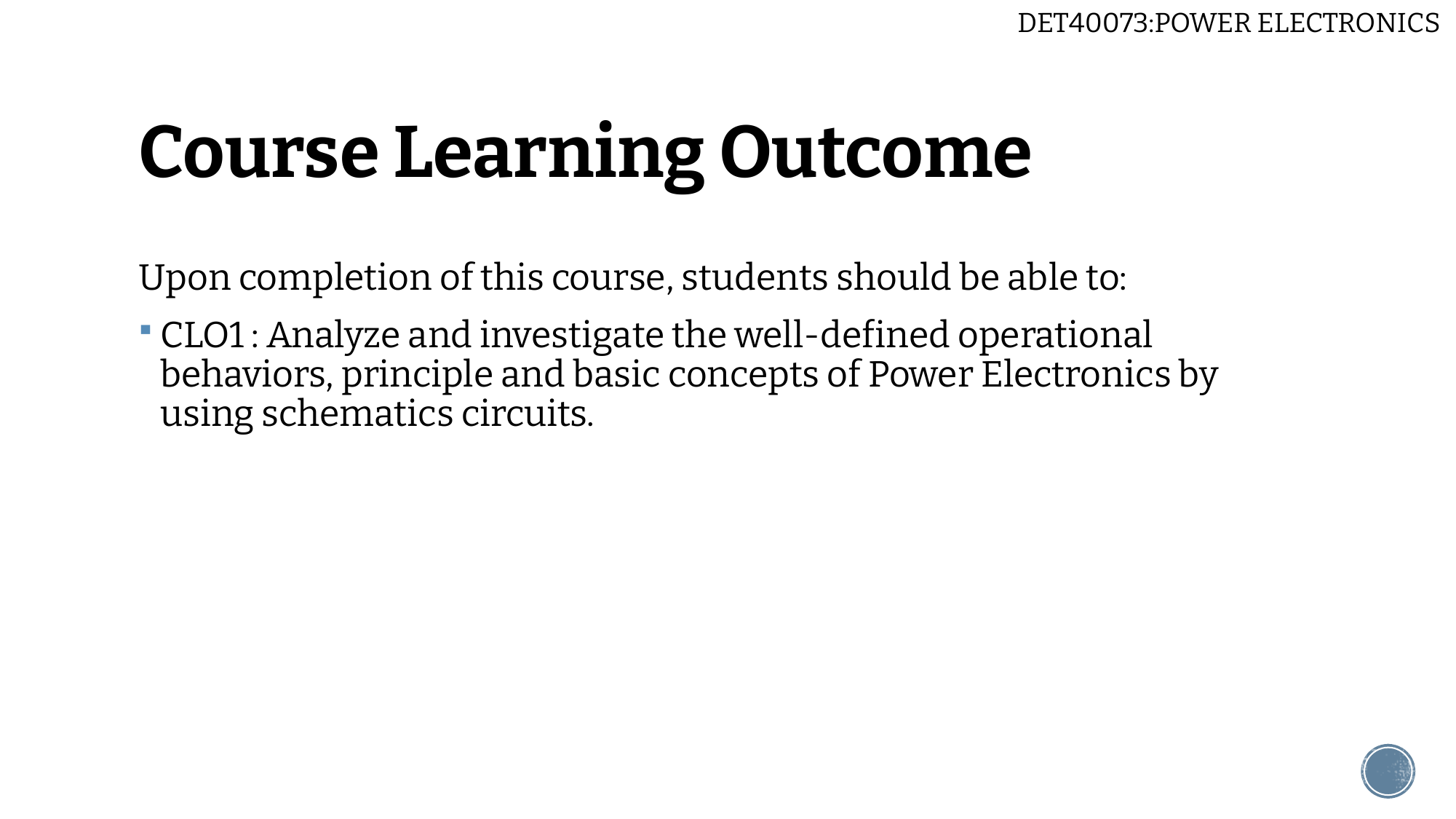

DET40073:POWER ELECTRONICS
# Course Learning Outcome
Upon completion of this course, students should be able to:
CLO1 : Analyze and investigate the well-defined operational behaviors, principle and basic concepts of Power Electronics by using schematics circuits.